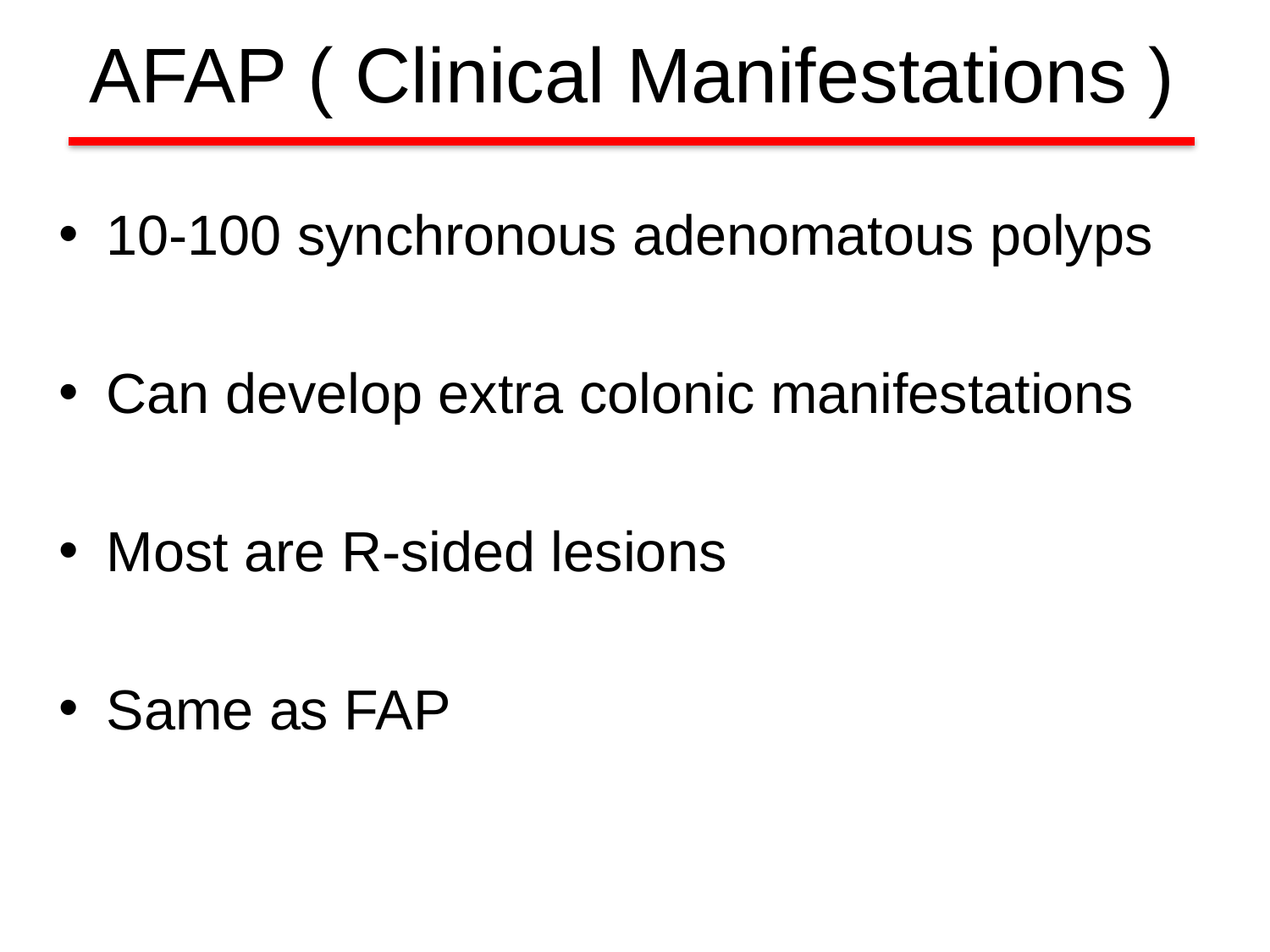

AFAP ( Clinical Manifestations )
10-100 synchronous adenomatous polyps

Can develop extra colonic manifestations

Most are R-sided lesions

Same as FAP